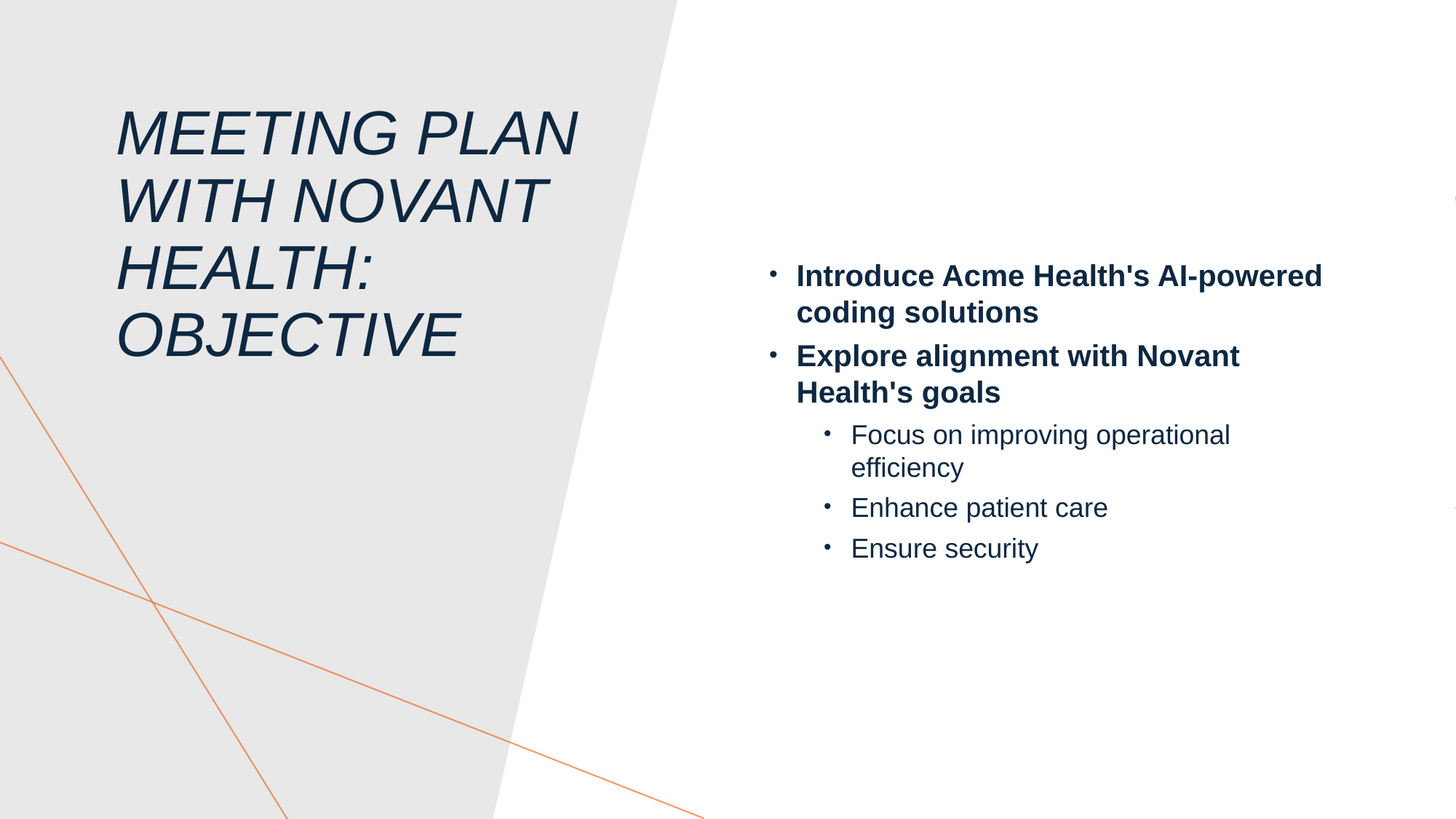

Introduce Acme Health's AI-powered coding solutions
Explore alignment with Novant Health's goals
Focus on improving operational efficiency
Enhance patient care
Ensure security
# Meeting Plan with Novant Health: Objective